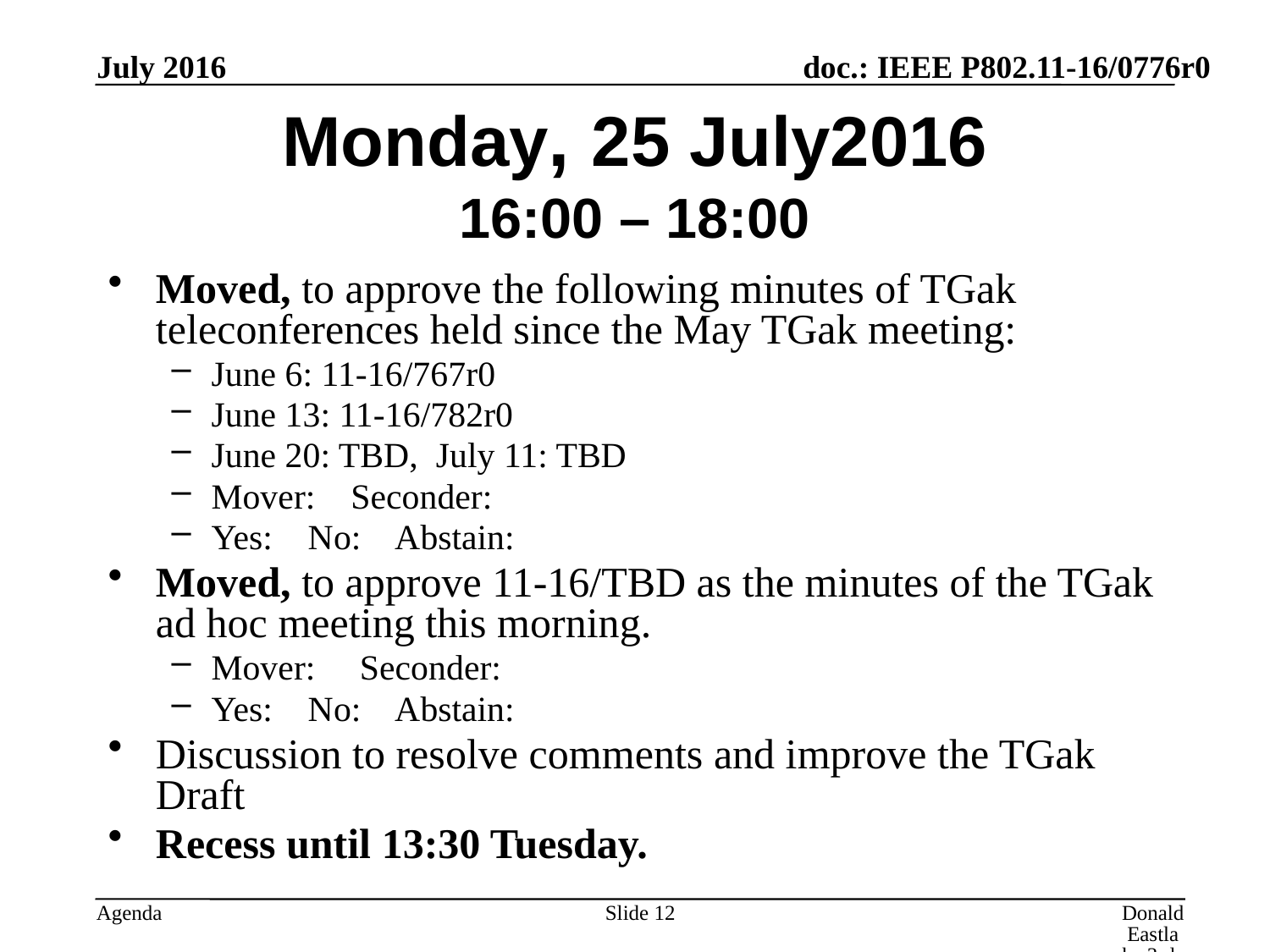

July 2016
# Monday, 25 July2016 16:00 – 18:00
Moved, to approve the following minutes of TGak teleconferences held since the May TGak meeting:
June 6: 11-16/767r0
June 13: 11-16/782r0
June 20: TBD,  July 11: TBD
Mover:    Seconder:
Yes:    No:    Abstain:
Moved, to approve 11-16/TBD as the minutes of the TGak ad hoc meeting this morning.
Mover:     Seconder:
Yes:    No:    Abstain:
Discussion to resolve comments and improve the TGak Draft
Recess until 13:30 Tuesday.

Slide 12
Donald Eastlake 3rd, Huawei Technologies